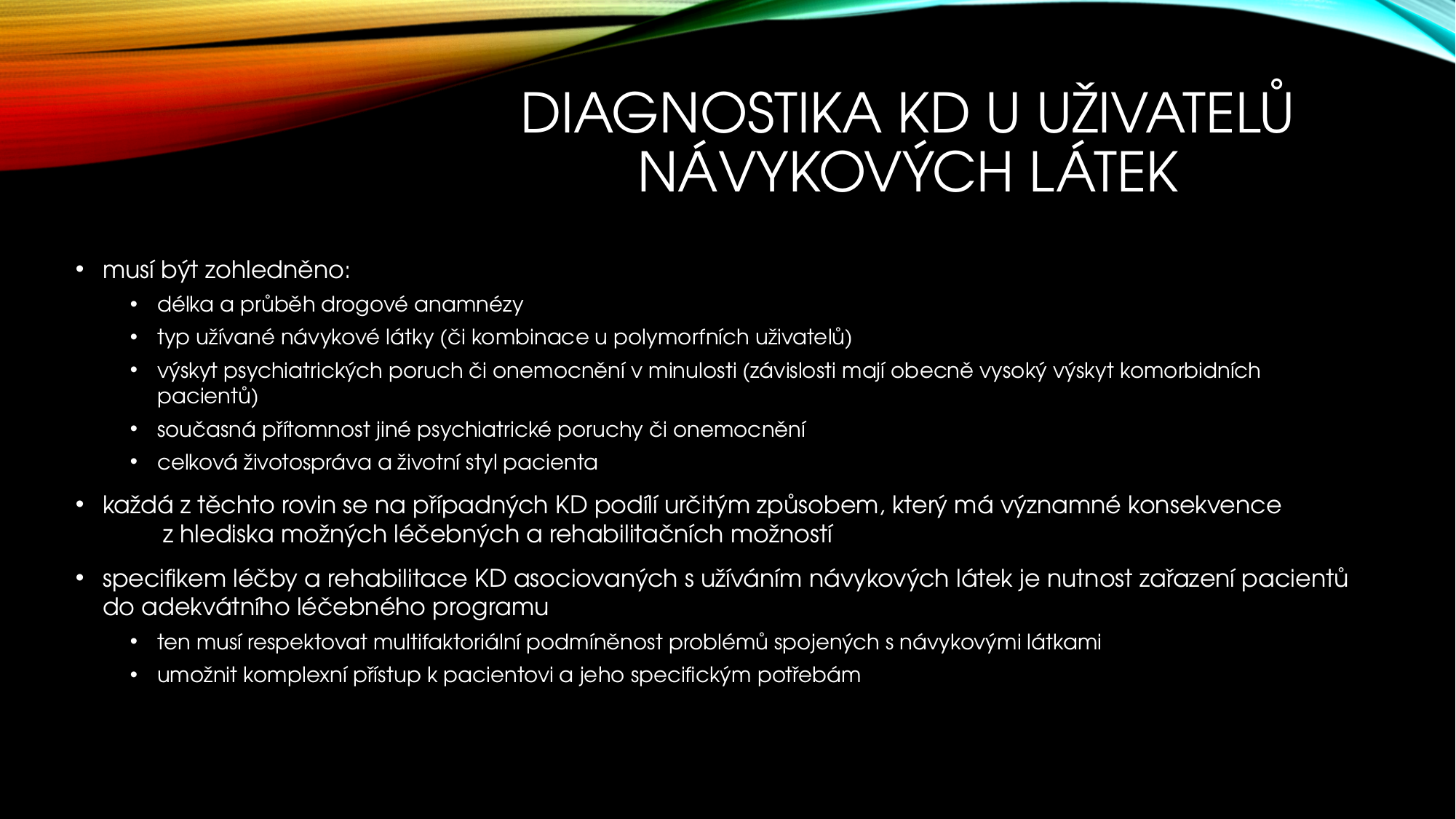

# DIAGNOSTIKA kd U UŽIVATELŮ NÁVYKOVÝCH LÁTEK
musí být zohledněno:
délka a průběh drogové anamnézy
typ užívané návykové látky (či kombinace u polymorfních uživatelů)
výskyt psychiatrických poruch či onemocnění v minulosti (závislosti mají obecně vysoký výskyt komorbidních pacientů)
současná přítomnost jiné psychiatrické poruchy či onemocnění
celková životospráva a životní styl pacienta
každá z těchto rovin se na případných KD podílí určitým způsobem, který má významné konsekvence                      z hlediska možných léčebných a rehabilitačních možností
specifikem léčby a rehabilitace KD asociovaných s užíváním návykových látek je nutnost zařazení pacientů do adekvátního léčebného programu
ten musí respektovat multifaktoriální podmíněnost problémů spojených s návykovými látkami
umožnit komplexní přístup k pacientovi a jeho specifickým potřebám